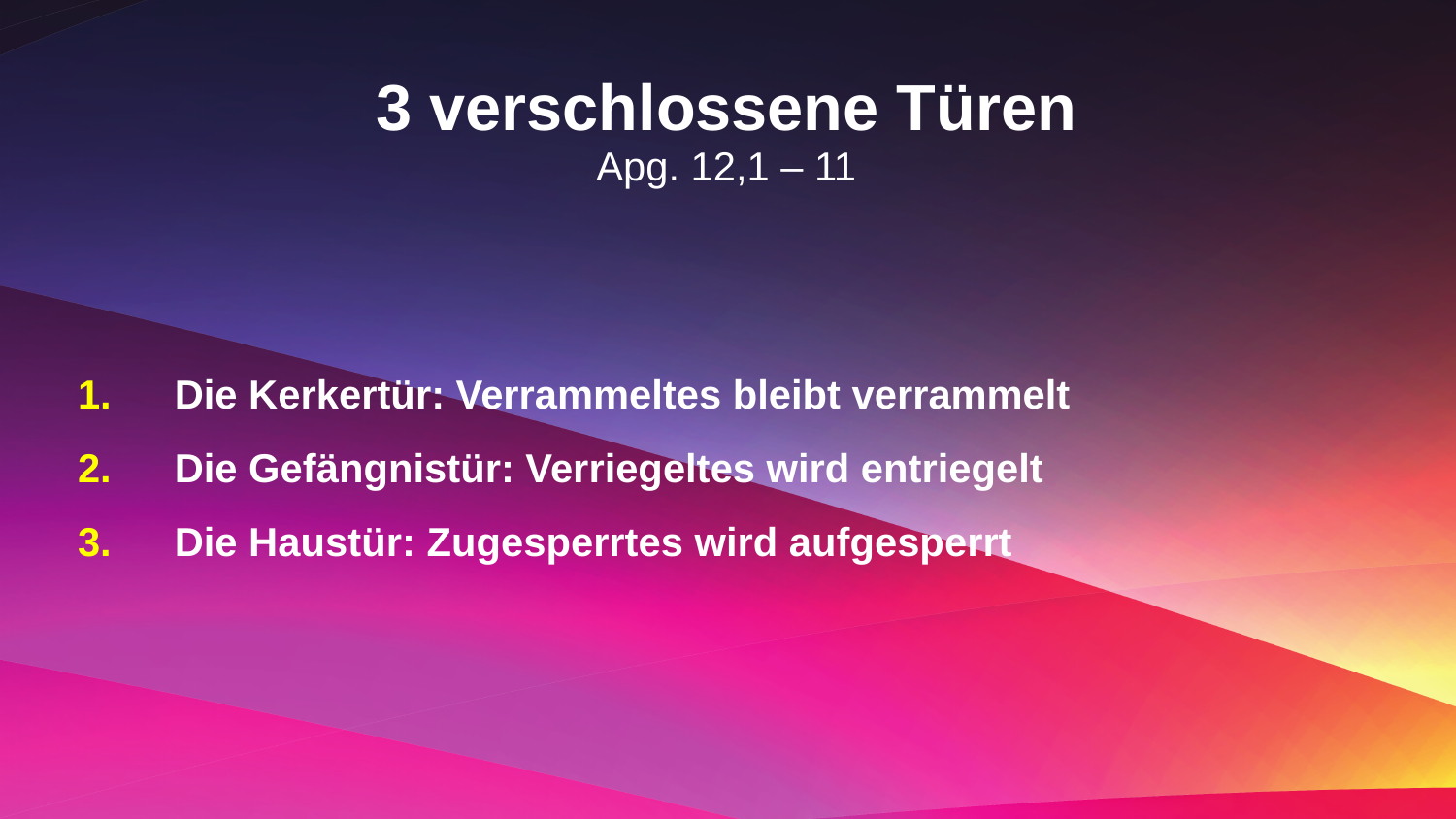

3 verschlossene Türen
Apg. 12,1 – 11
Die Kerkertür: Verrammeltes bleibt verrammelt
Die Gefängnistür: Verriegeltes wird entriegelt
Die Haustür: Zugesperrtes wird aufgesperrt